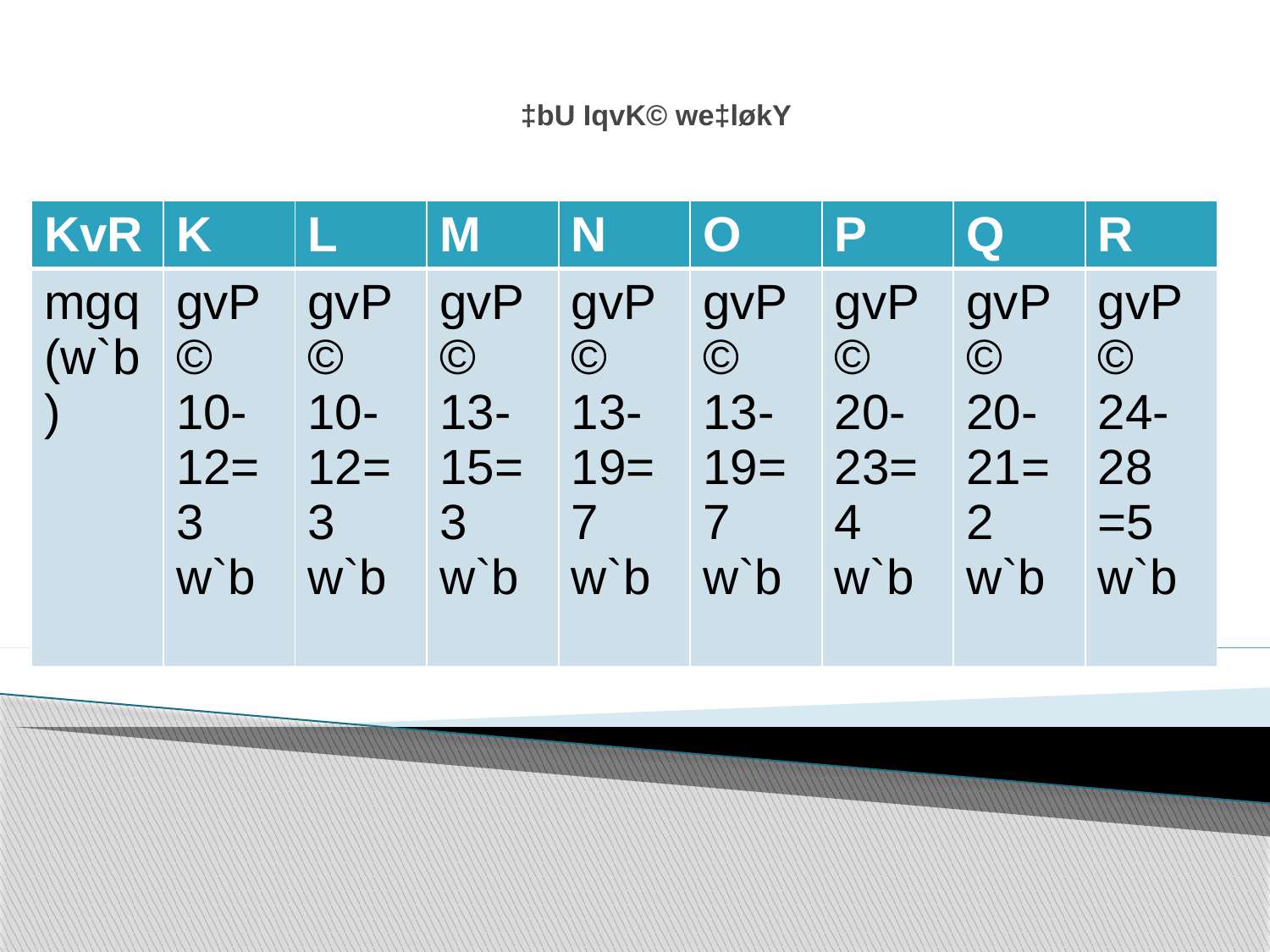

# ‡bU IqvK© we‡løkY

| KvR | K | L | M | N | O | P | Q | R |
| --- | --- | --- | --- | --- | --- | --- | --- | --- |
| mgq (w`b) | gvP© 10-12= 3 w`b | gvP© 10-12= 3 w`b | gvP© 13-15= 3 w`b | gvP© 13-19= 7 w`b | gvP© 13-19= 7 w`b | gvP© 20-23= 4 w`b | gvP© 20-21= 2 w`b | gvP© 24-28 =5 w`b |